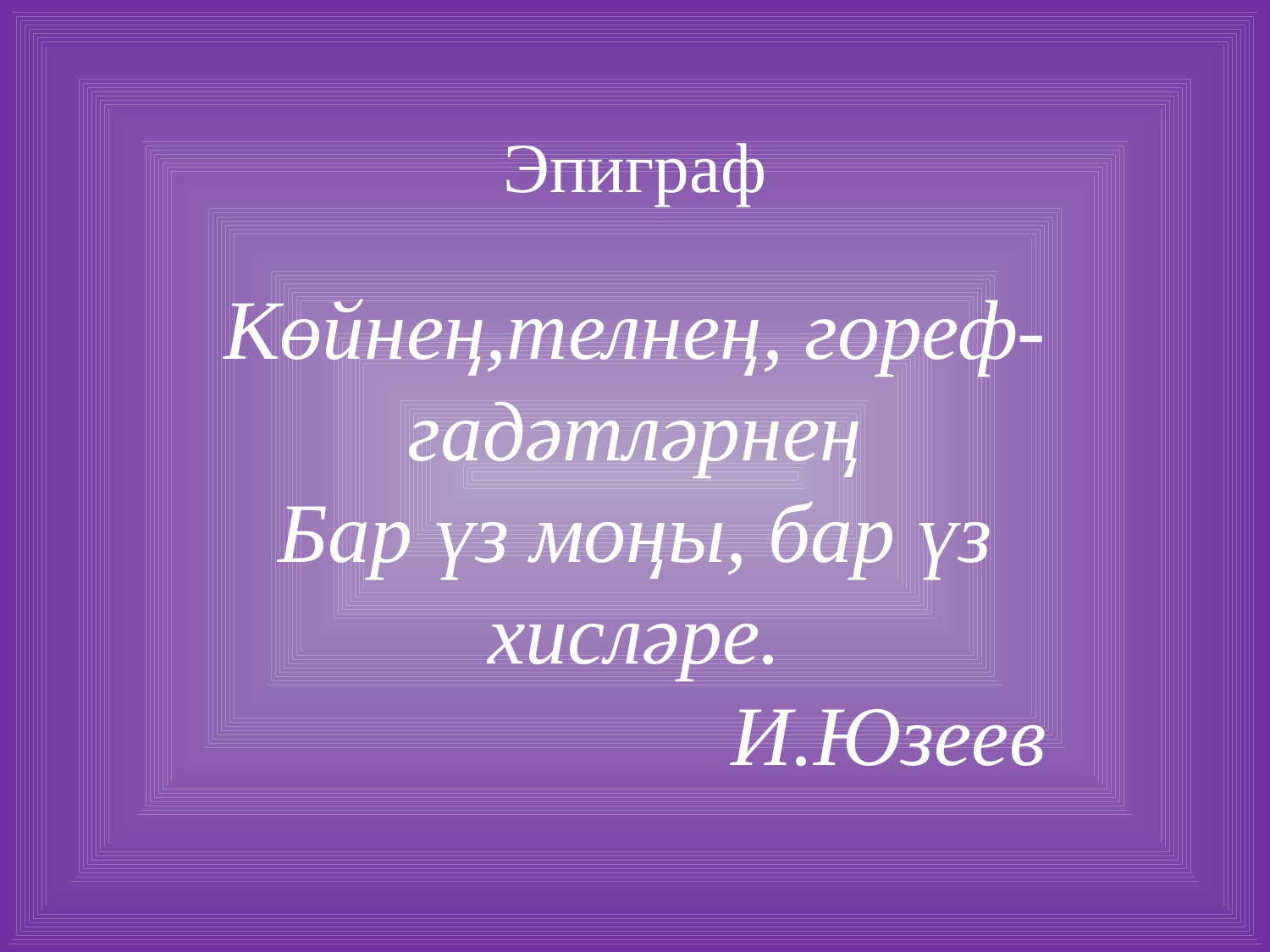

Эпиграф

Көйнең,телнең, гореф-гадәтләрнең
Бар үз моңы, бар үз хисләре.
				И.Юзеев